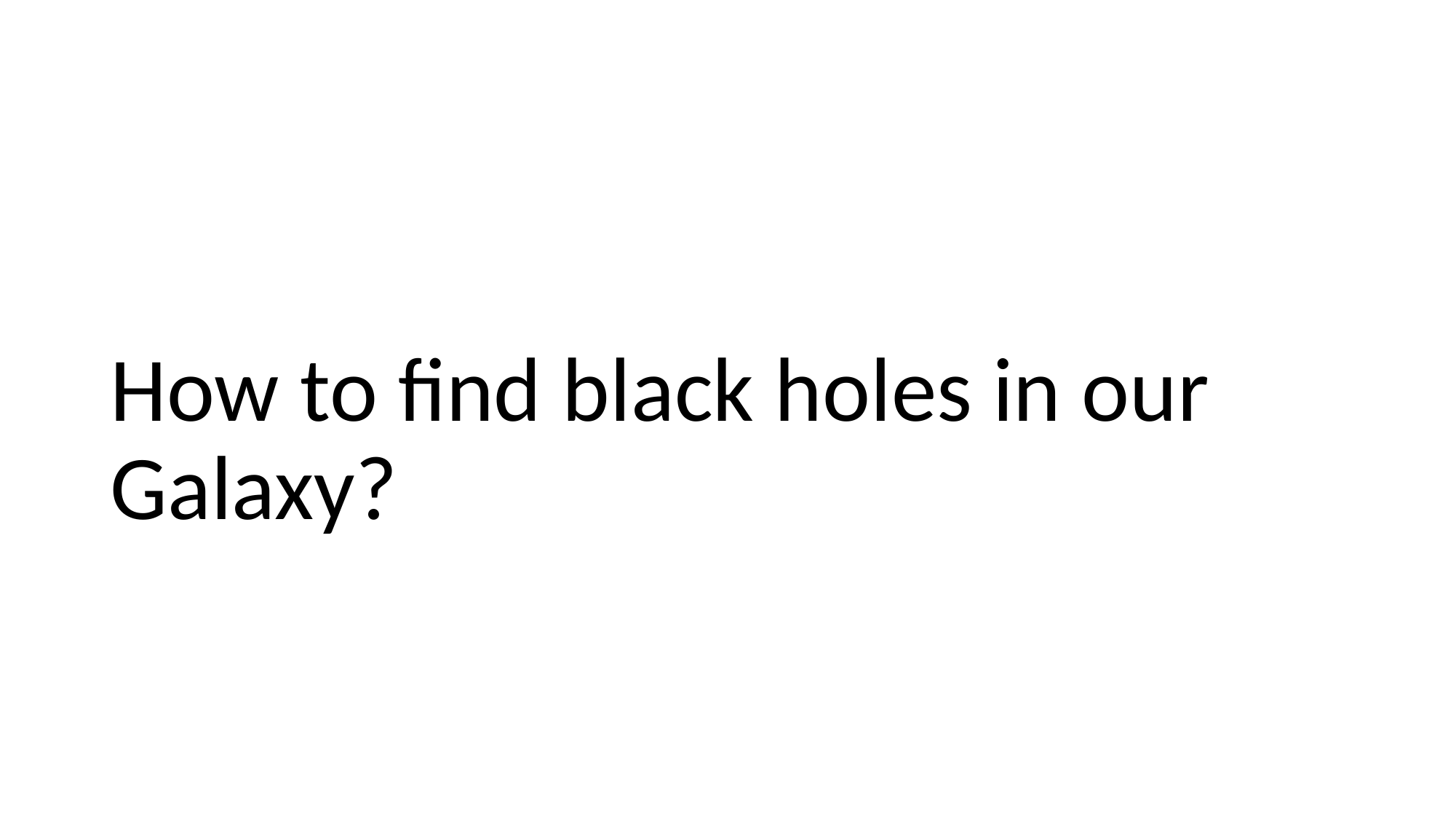

# How to find black holes in our Galaxy?